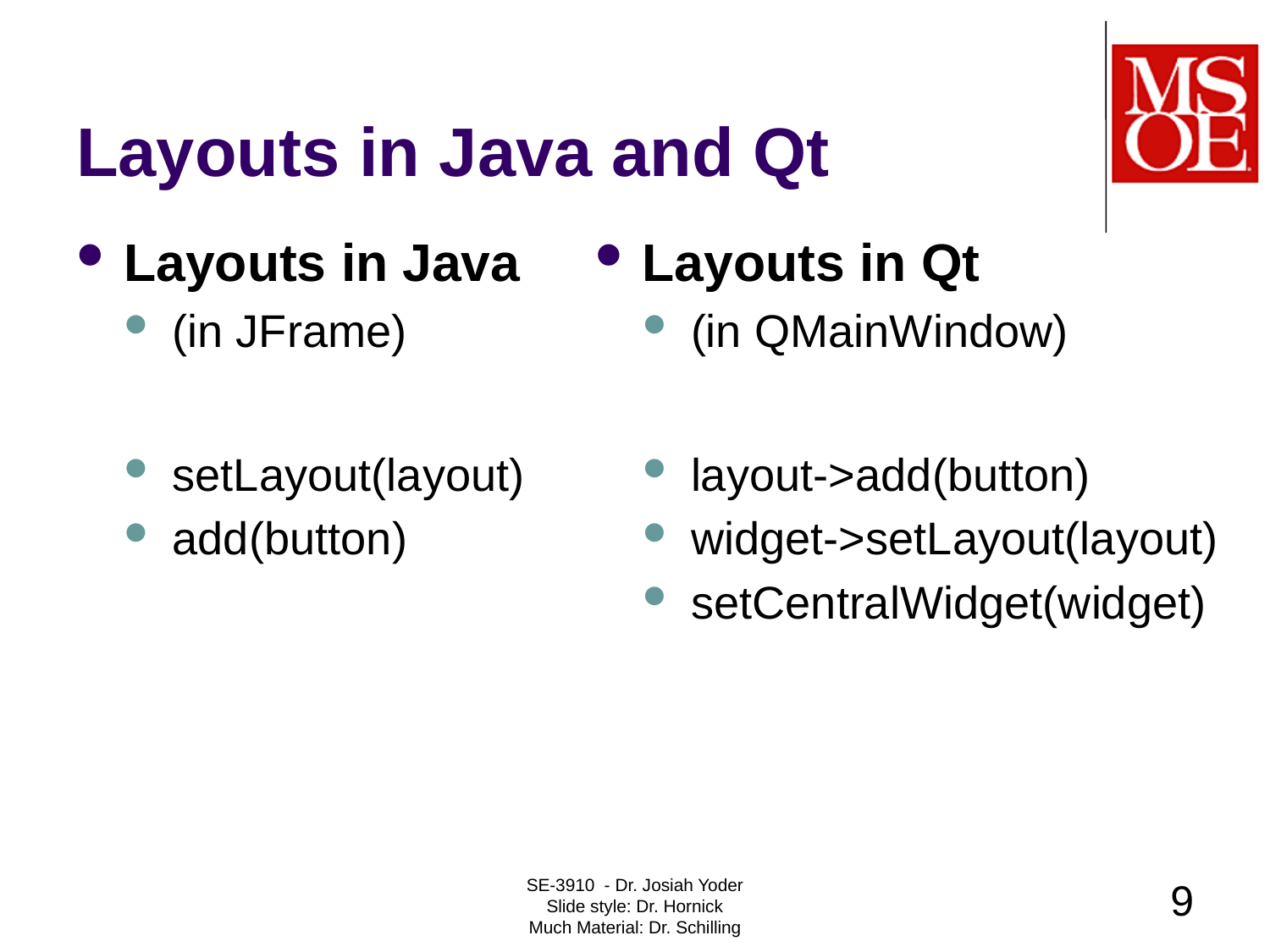

# Layouts in Java and Qt
Layouts in Java
(in JFrame)

setLayout(layout)
add(button)
Layouts in Qt
(in QMainWindow)

layout->add(button)
widget->setLayout(layout)
setCentralWidget(widget)
SE-3910  - Dr. Josiah Yoder
Slide style: Dr. Hornick
Much Material: Dr. Schilling
9